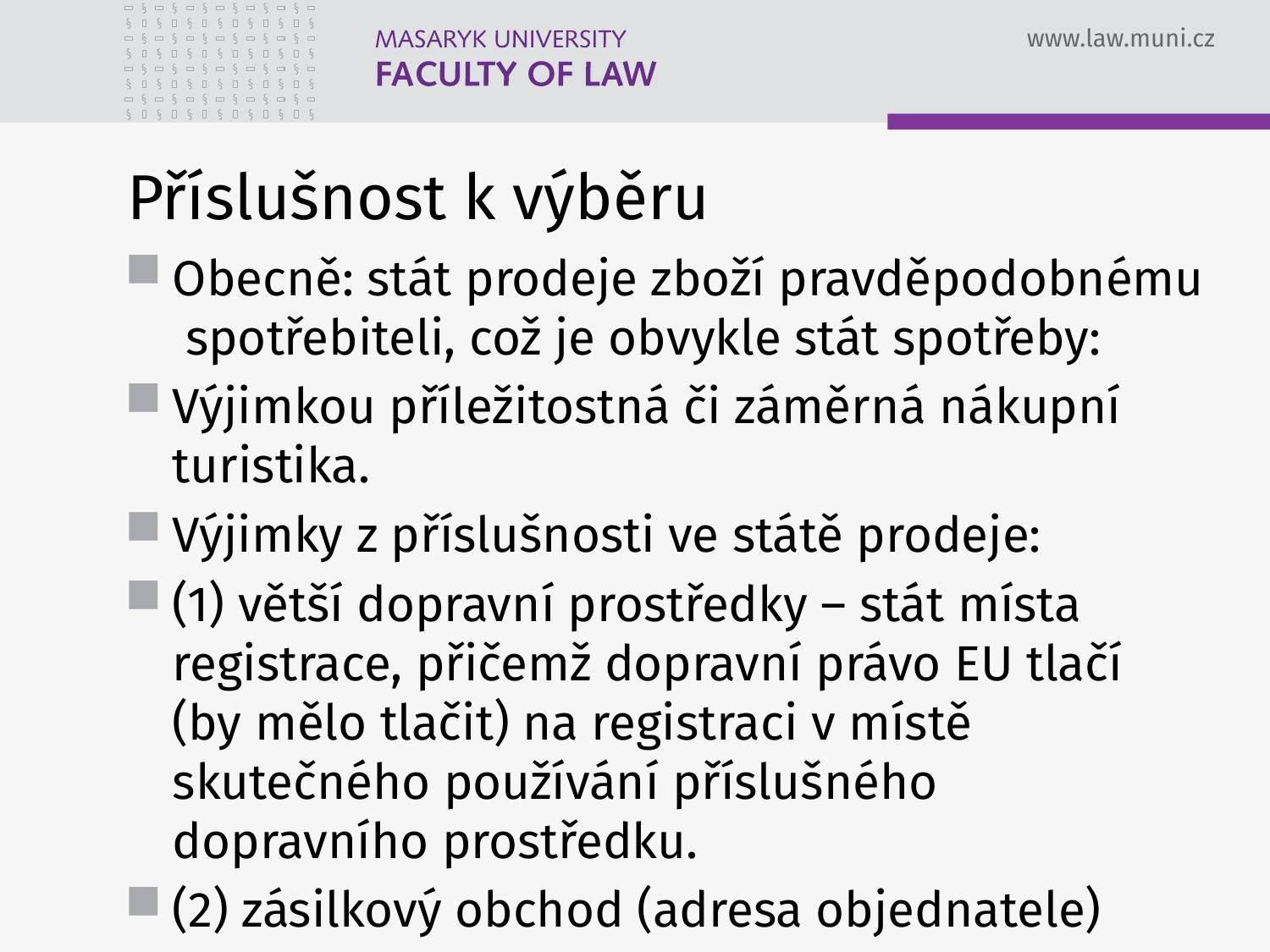

# Příslušnost k výběru
Obecně: stát prodeje zboží pravděpodobnému  spotřebiteli, což je obvykle stát spotřeby:
Výjimkou příležitostná či záměrná nákupní turistika.
Výjimky z příslušnosti ve státě prodeje:
(1) větší dopravní prostředky – stát místa registrace, přičemž dopravní právo EU tlačí (by mělo tlačit) na registraci v místě skutečného používání příslušného dopravního prostředku.
(2) zásilkový obchod (adresa objednatele)